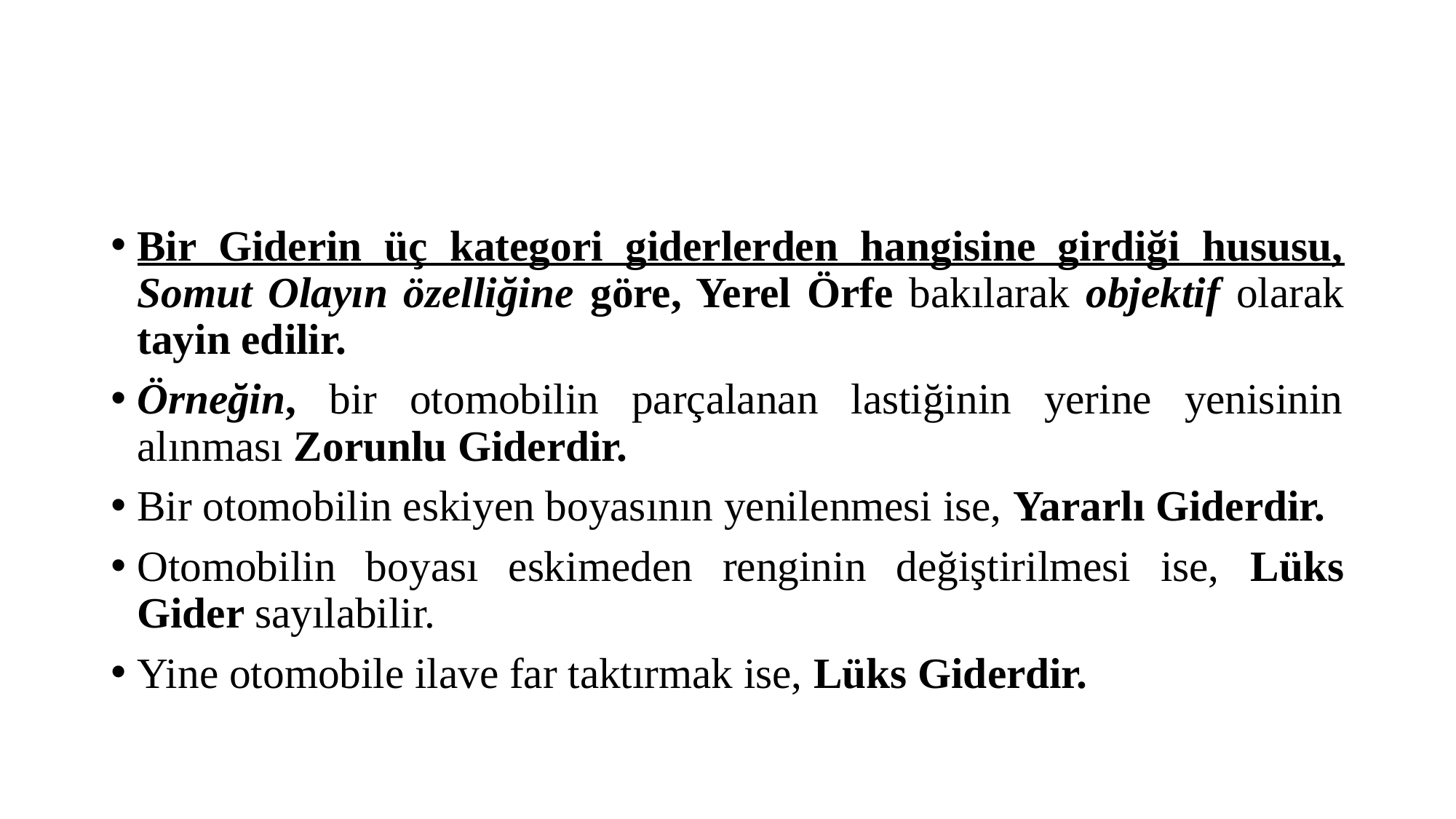

#
Bir Giderin üç kategori giderlerden hangisine girdiği hususu, Somut Olayın özelliğine göre, Yerel Örfe bakılarak objektif olarak tayin edilir.
Örneğin, bir otomobilin parçalanan lastiğinin yerine yenisinin alınması Zorunlu Giderdir.
Bir otomobilin eskiyen boyasının yenilenmesi ise, Yararlı Giderdir.
Otomobilin boyası eskimeden renginin değiştirilmesi ise, Lüks Gider sayılabilir.
Yine otomobile ilave far taktırmak ise, Lüks Giderdir.